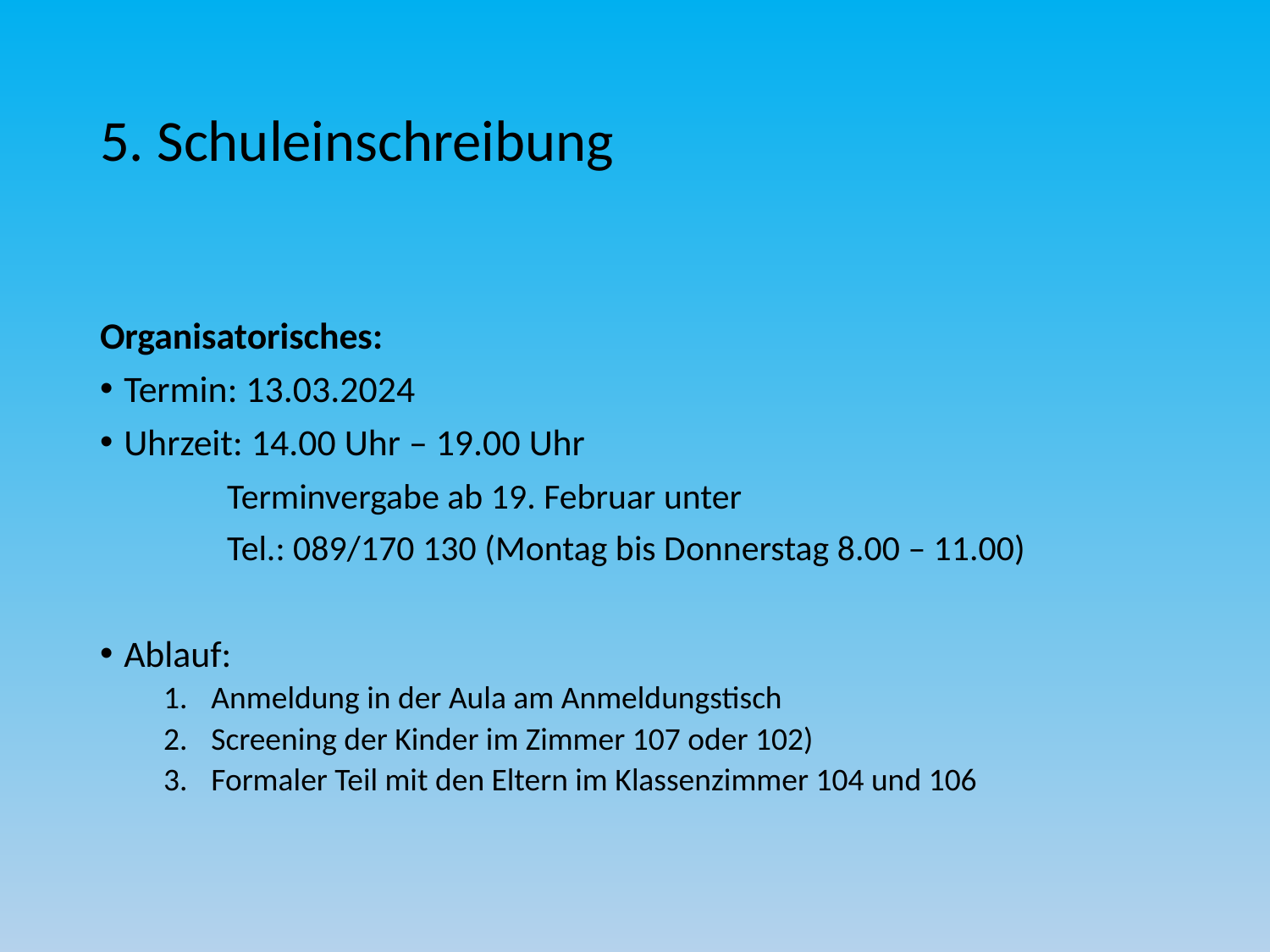

# 5. Schuleinschreibung

Organisatorisches:
Termin: 13.03.2024
Uhrzeit: 14.00 Uhr – 19.00 Uhr
	Terminvergabe ab 19. Februar unter
	Tel.: 089/170 130 (Montag bis Donnerstag 8.00 – 11.00)

Ablauf:
Anmeldung in der Aula am Anmeldungstisch
Screening der Kinder im Zimmer 107 oder 102)
Formaler Teil mit den Eltern im Klassenzimmer 104 und 106